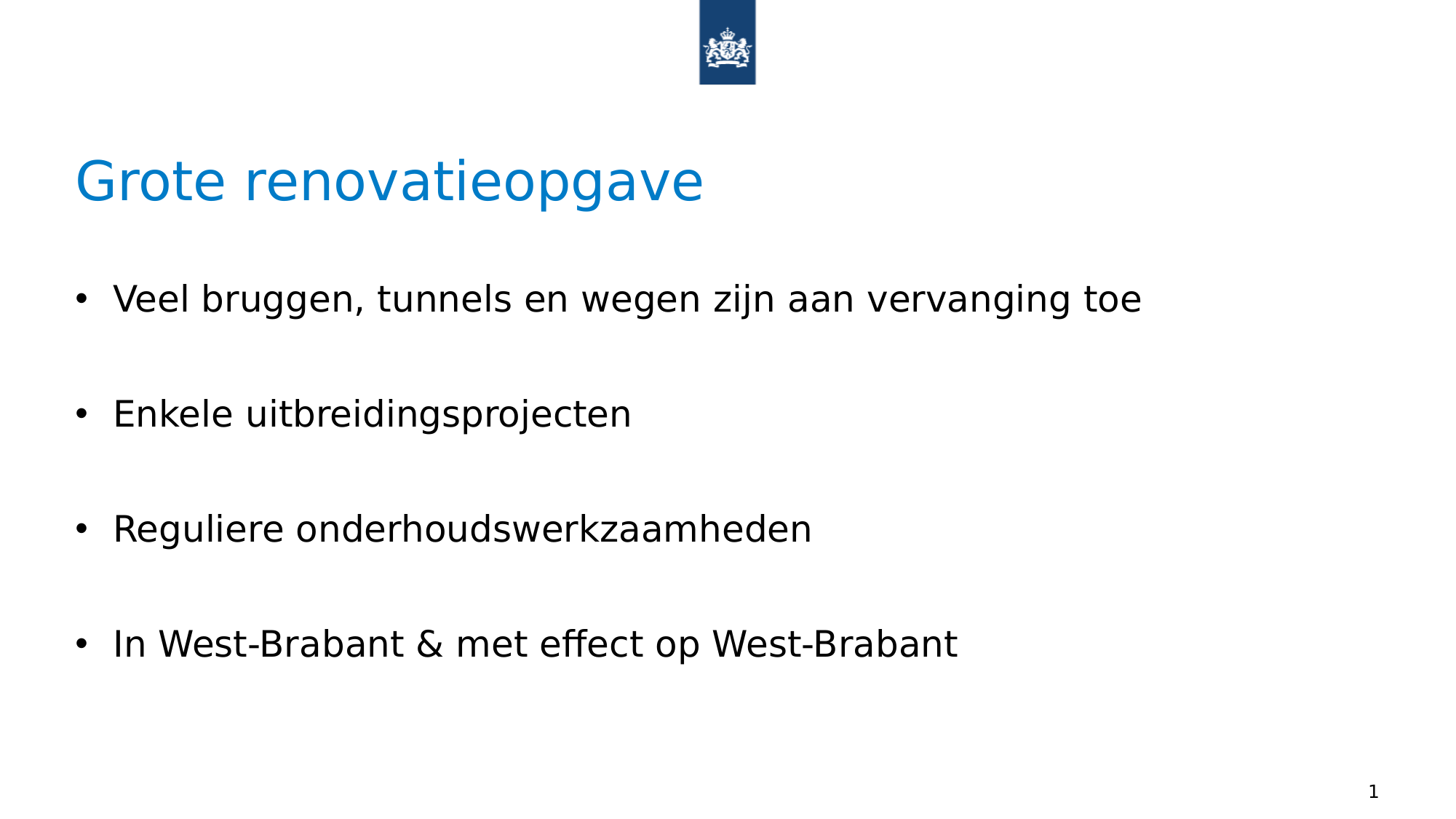

# Grote renovatieopgave
Veel bruggen, tunnels en wegen zijn aan vervanging toe

Enkele uitbreidingsprojecten

Reguliere onderhoudswerkzaamheden

In West-Brabant & met effect op West-Brabant

1